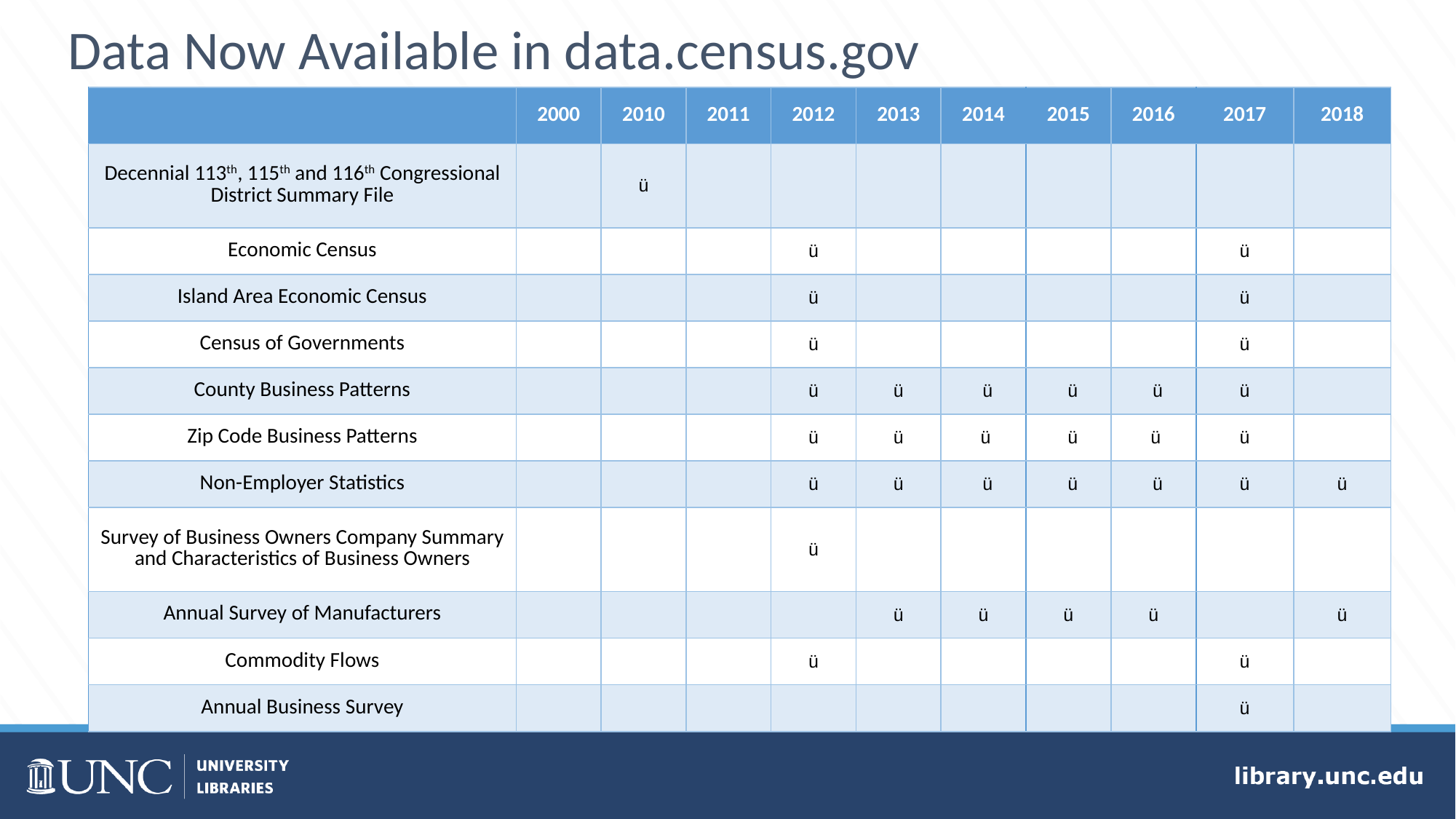

Data Now Available in data.census.gov
|  | 2000 | 2010 | 2011 | 2012 | 2013 | 2014 | 2015 | 2016 | 2017 | 2018 |
| --- | --- | --- | --- | --- | --- | --- | --- | --- | --- | --- |
| Decennial 113th, 115th and 116th Congressional District Summary File |  | ü |  |  |  |  |  |  |  |  |
| Economic Census |  |  |  | ü |  |  |  |  | ü |  |
| Island Area Economic Census |  |  |  | ü |  |  |  |  | ü |  |
| Census of Governments |  |  |  | ü |  |  |  |  | ü |  |
| County Business Patterns |  |  |  | ü | ü | ü | ü | ü | ü |  |
| Zip Code Business Patterns |  |  |  | ü | ü | ü | ü | ü | ü |  |
| Non-Employer Statistics |  |  |  | ü | ü | ü | ü | ü | ü | ü |
| Survey of Business Owners Company Summary and Characteristics of Business Owners |  |  |  | ü |  |  |  |  |  |  |
| Annual Survey of Manufacturers |  |  |  |  | ü | ü | ü | ü |  | ü |
| Commodity Flows |  |  |  | ü |  |  |  |  | ü |  |
| Annual Business Survey |  |  |  |  |  |  |  |  | ü |  |